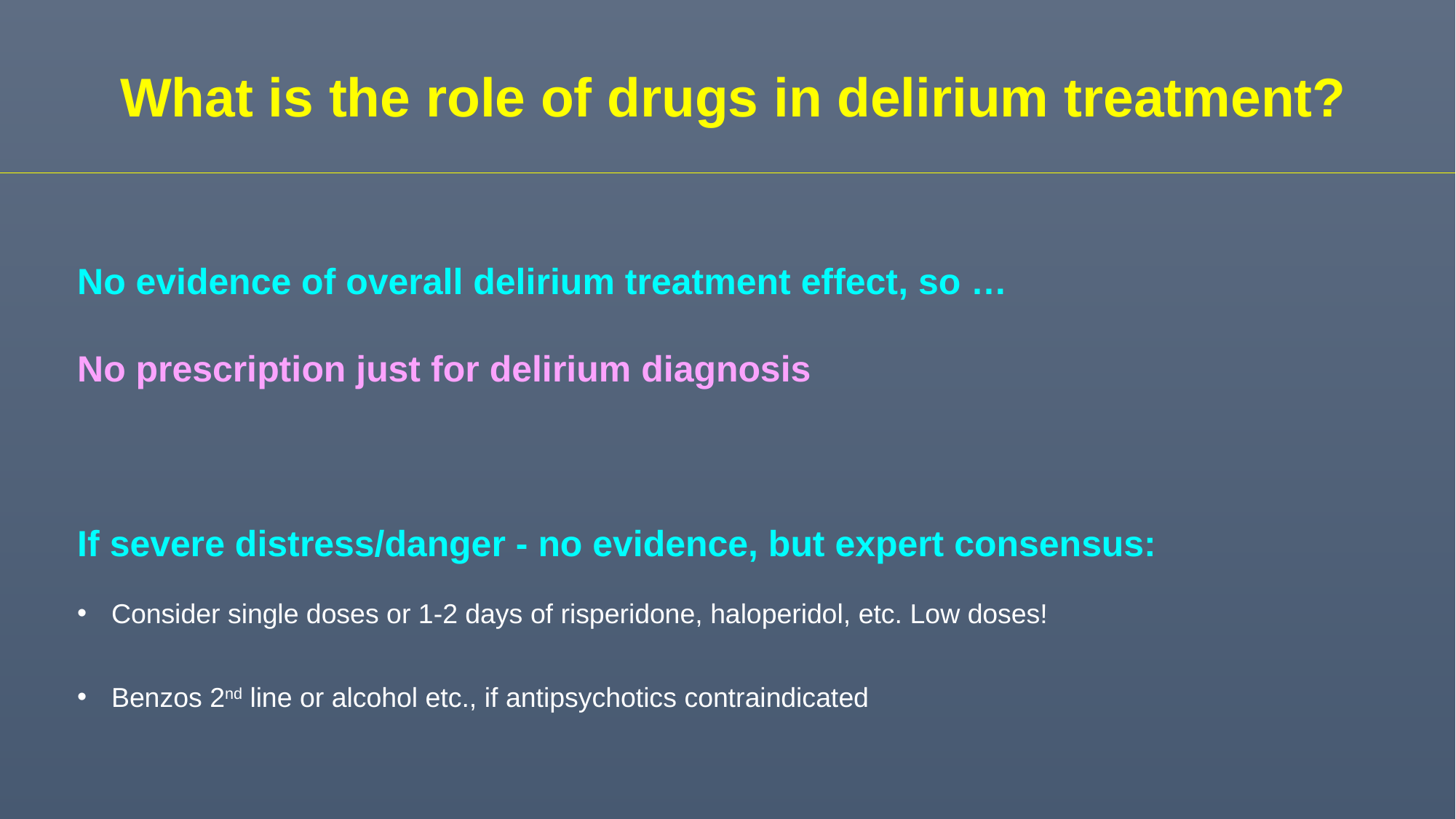

What is the role of drugs in delirium treatment?
No evidence of overall delirium treatment effect, so …
No prescription just for delirium diagnosis

If severe distress/danger - no evidence, but expert consensus:
Consider single doses or 1-2 days of risperidone, haloperidol, etc. Low doses!
Benzos 2nd line or alcohol etc., if antipsychotics contraindicated